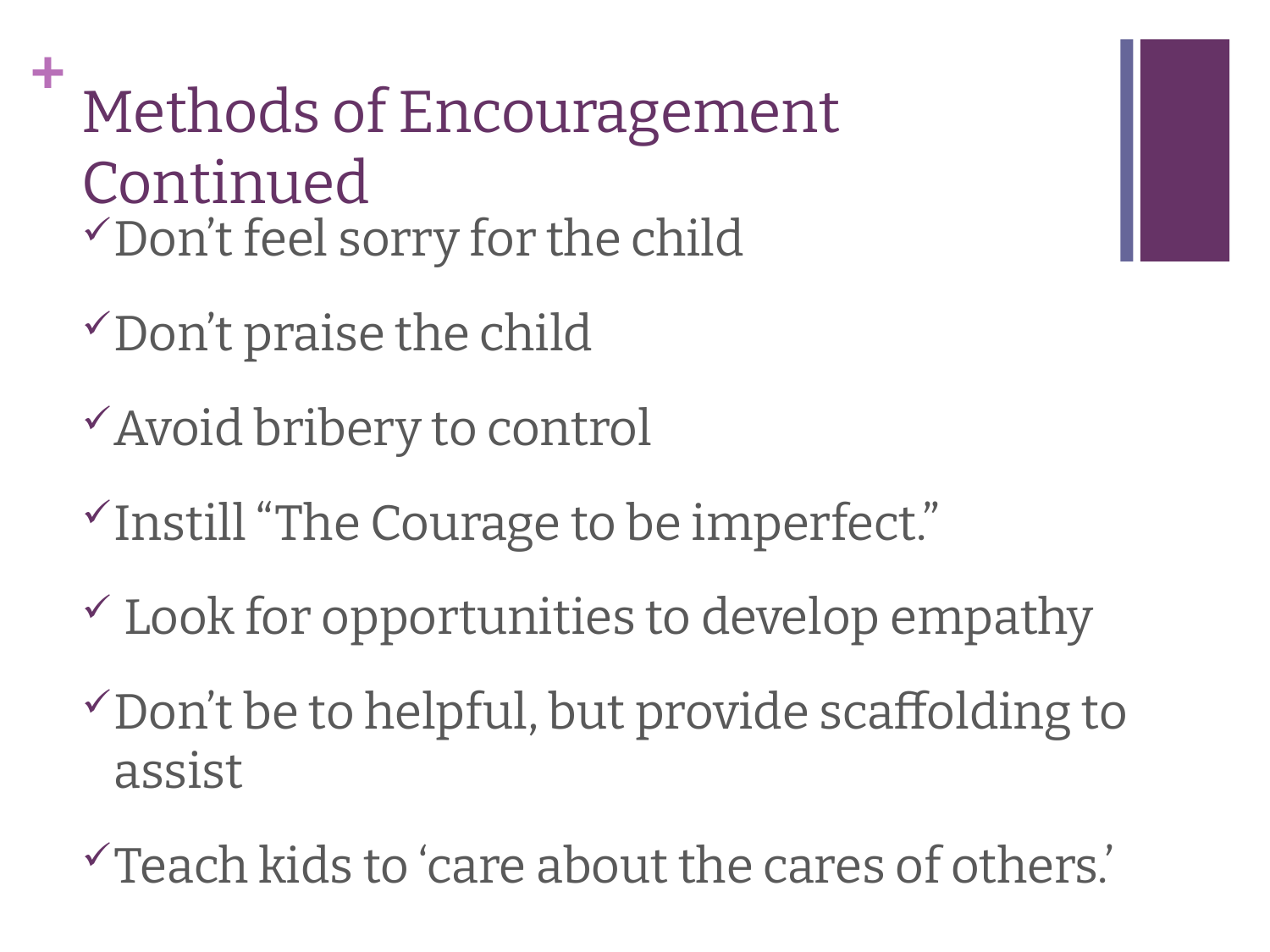

# Methods of Encouragement Continued
Don’t feel sorry for the child
Don’t praise the child
Avoid bribery to control
Instill “The Courage to be imperfect.”
 Look for opportunities to develop empathy
Don’t be to helpful, but provide scaffolding to assist
Teach kids to ‘care about the cares of others.’